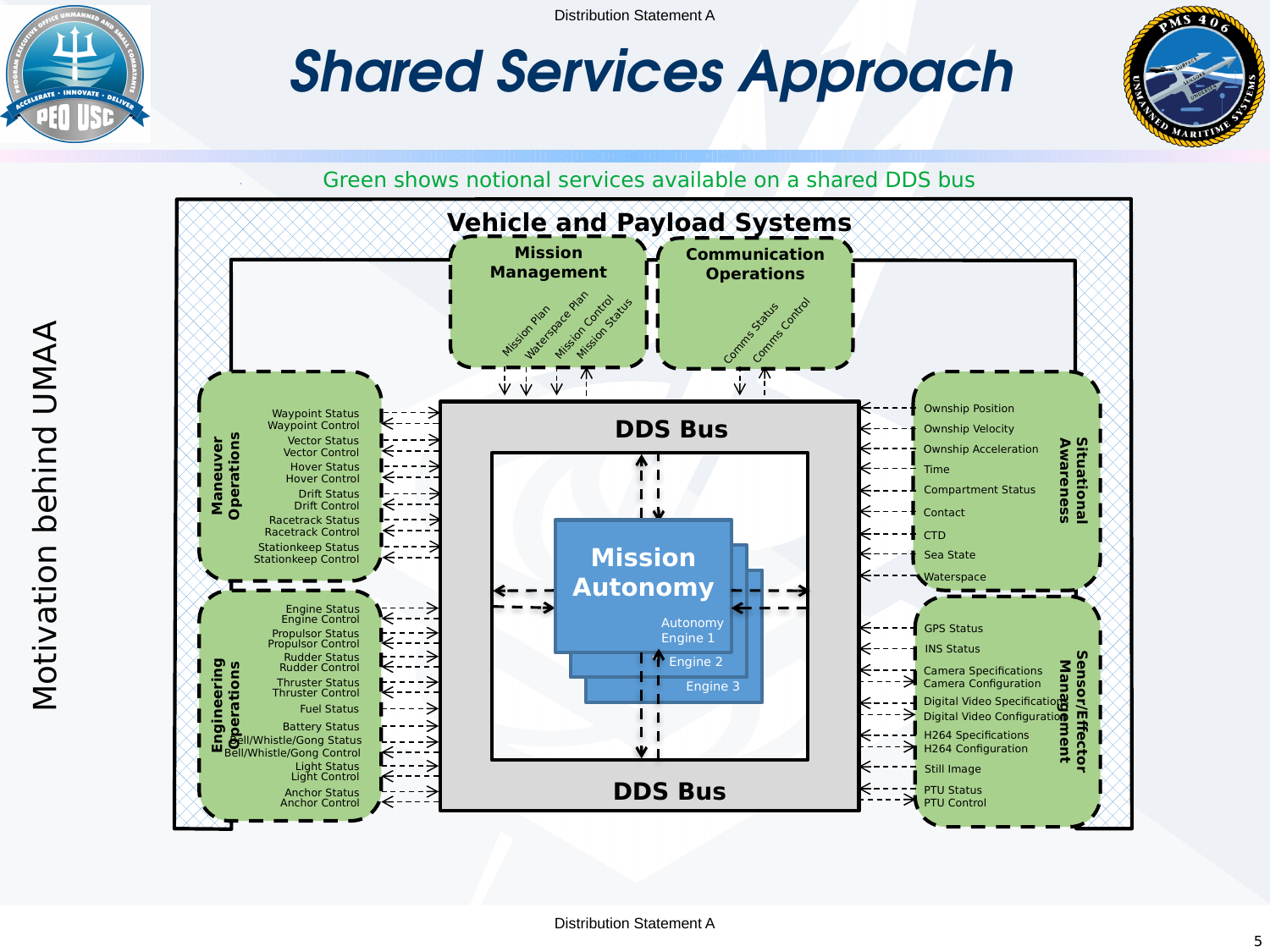

# Shared Services Approach
Green shows notional services available on a shared DDS bus

Vehicle and Payload Systems
Mission Management
Communication Operations
Mission Control
Waterspace Plan
Mission Status
Comms Control
Mission Plan
Comms Status
Situational Awareness
Maneuver Operations
Ownship Position
Waypoint Status

DDS Bus
Waypoint Control
Ownship Velocity
Vector Status
Ownship Acceleration
Vector Control
Hover Status
Time
Hover Control
Compartment Status
Drift Status
Motivation behind UMAA
Drift Control
Contact
Racetrack Status
Racetrack Control
Mission Autonomy

CTD
Stationkeep Status
Sea State
Mission Autonomy
Stationkeep Control
Waterspace
Mission Autonomy
Engineering Operations
Engine Status
Sensor/Effector Management
Engine Control
Autonomy
Engine 1
GPS Status
Propulsor Status
Propulsor Control
Autonomy
Engine 2
INS Status
Rudder Status
Rudder Control
Autonomy
Engine 3
Camera Specifications
Thruster Status
Camera Configuration
Thruster Control
Digital Video Specifications
Fuel Status
Digital Video Configuration
Battery Status
H264 Specifications
Bell/Whistle/Gong Status
H264 Configuration
Bell/Whistle/Gong Control
Light Status
Still Image
Light Control
DDS Bus
PTU Status
Anchor Status
Anchor Control
PTU Control